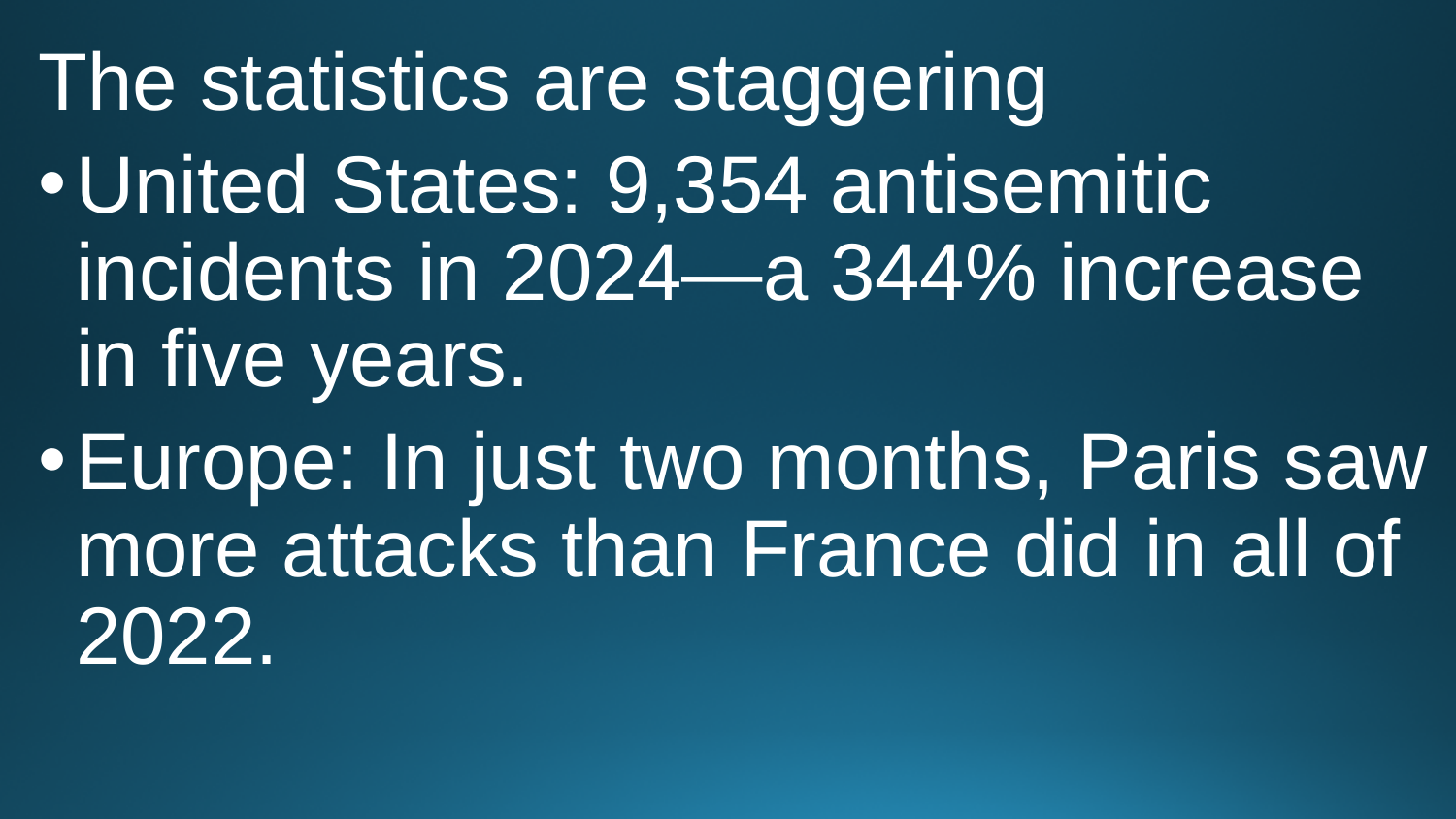

The statistics are staggering
United States: 9,354 antisemitic incidents in 2024—a 344% increase in five years.
Europe: In just two months, Paris saw more attacks than France did in all of 2022.